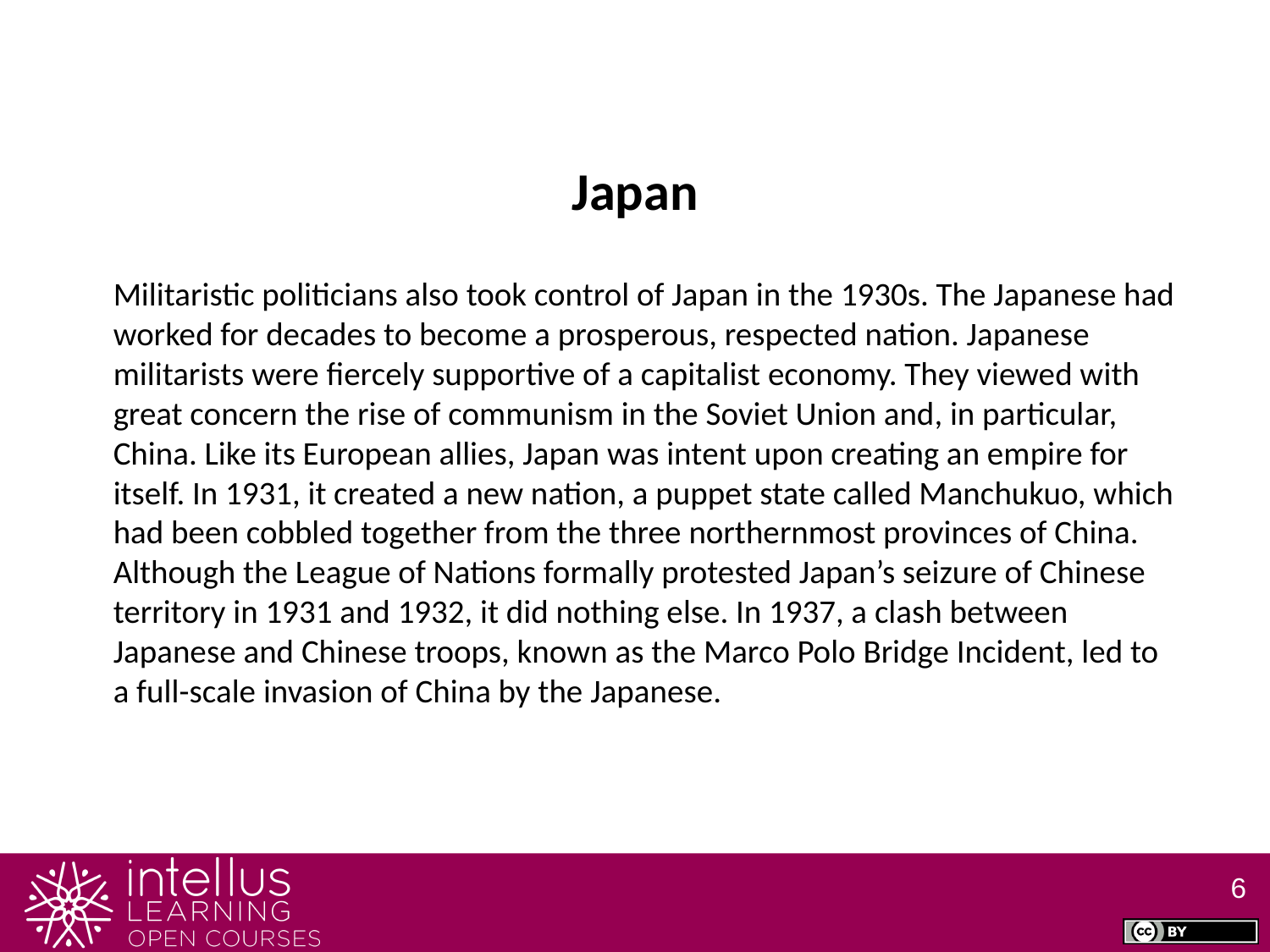

Japan
Militaristic politicians also took control of Japan in the 1930s. The Japanese had worked for decades to become a prosperous, respected nation. Japanese militarists were fiercely supportive of a capitalist economy. They viewed with great concern the rise of communism in the Soviet Union and, in particular, China. Like its European allies, Japan was intent upon creating an empire for itself. In 1931, it created a new nation, a puppet state called Manchukuo, which had been cobbled together from the three northernmost provinces of China. Although the League of Nations formally protested Japan’s seizure of Chinese territory in 1931 and 1932, it did nothing else. In 1937, a clash between Japanese and Chinese troops, known as the Marco Polo Bridge Incident, led to a full-scale invasion of China by the Japanese.

6